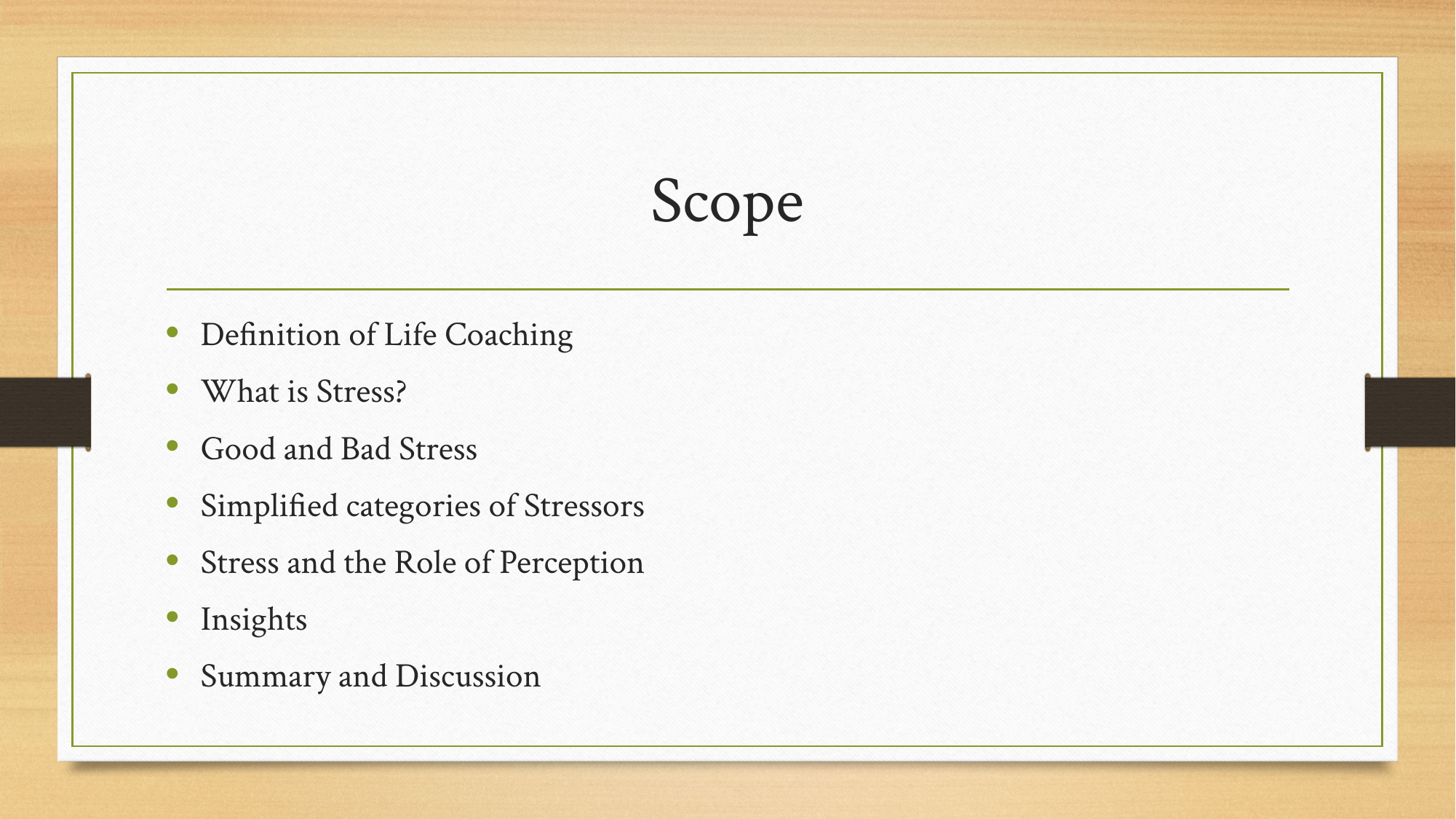

# Scope
Definition of Life Coaching
What is Stress?
Good and Bad Stress
Simplified categories of Stressors
Stress and the Role of Perception
Insights
Summary and Discussion